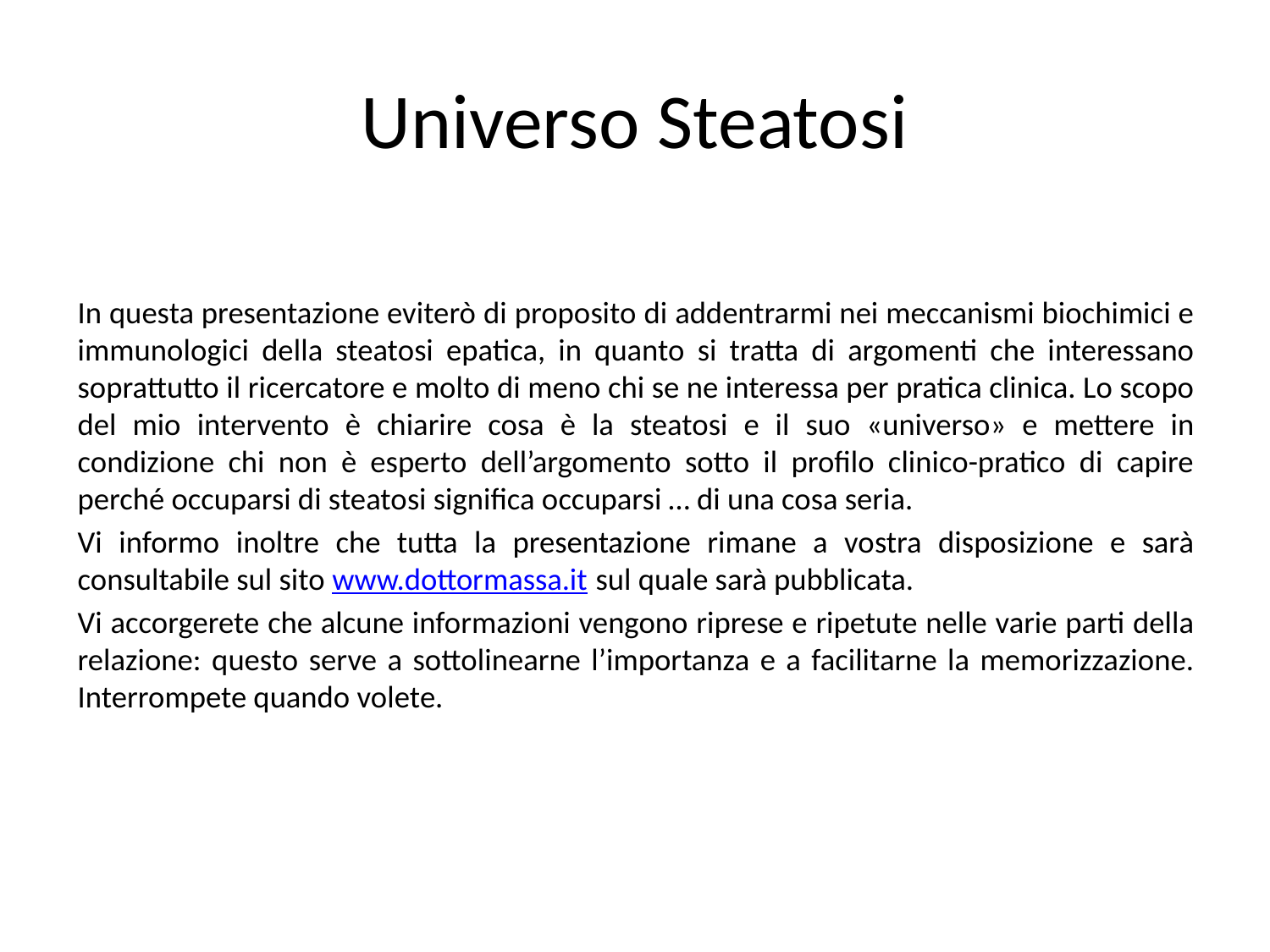

# Universo Steatosi
In questa presentazione eviterò di proposito di addentrarmi nei meccanismi biochimici e immunologici della steatosi epatica, in quanto si tratta di argomenti che interessano soprattutto il ricercatore e molto di meno chi se ne interessa per pratica clinica. Lo scopo del mio intervento è chiarire cosa è la steatosi e il suo «universo» e mettere in condizione chi non è esperto dell’argomento sotto il profilo clinico-pratico di capire perché occuparsi di steatosi significa occuparsi … di una cosa seria.
Vi informo inoltre che tutta la presentazione rimane a vostra disposizione e sarà consultabile sul sito www.dottormassa.it sul quale sarà pubblicata.
Vi accorgerete che alcune informazioni vengono riprese e ripetute nelle varie parti della relazione: questo serve a sottolinearne l’importanza e a facilitarne la memorizzazione. Interrompete quando volete.